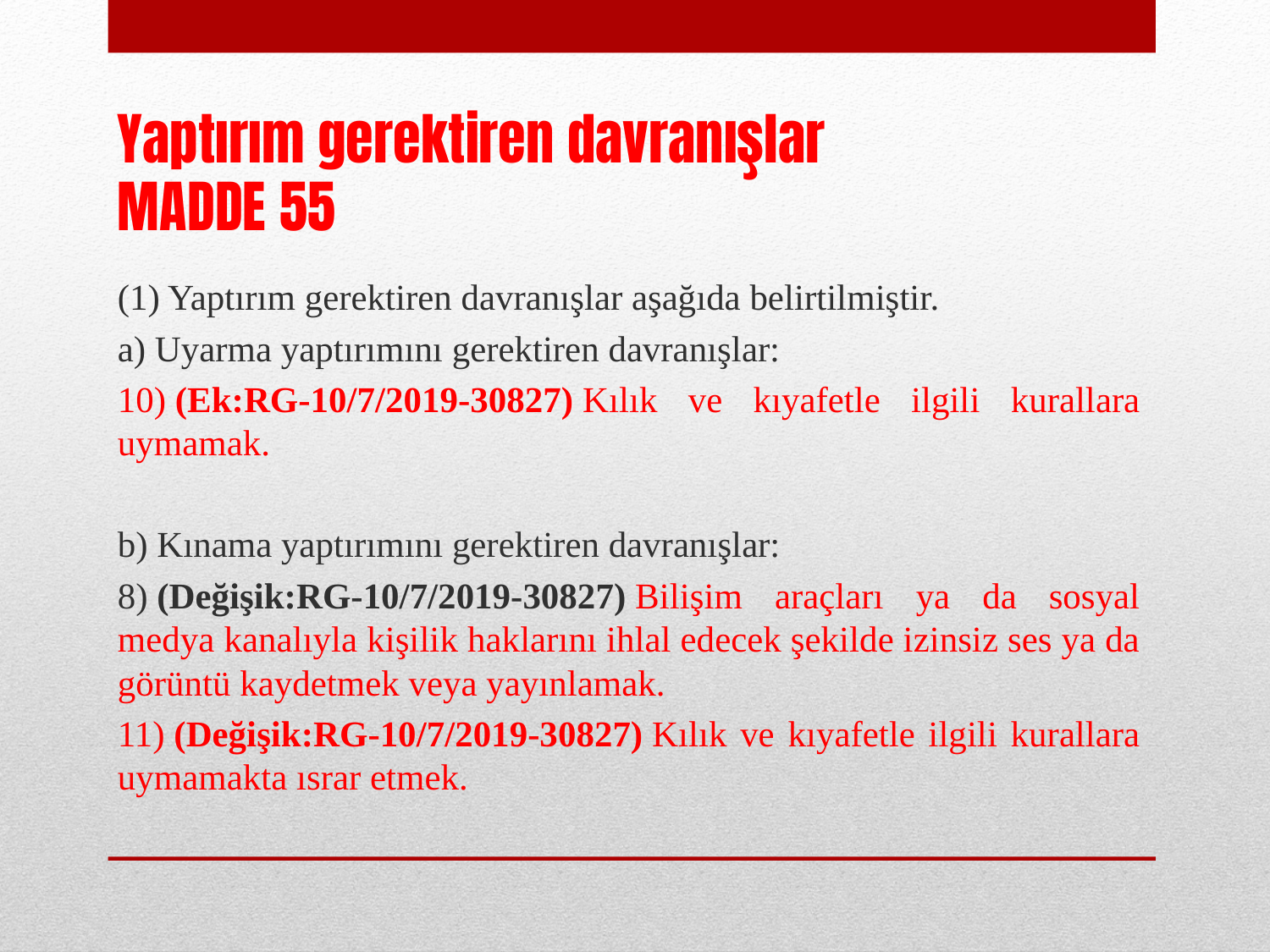

# Yaptırım gerektiren davranışlar MADDE 55
(1) Yaptırım gerektiren davranışlar aşağıda belirtilmiştir.
a) Uyarma yaptırımını gerektiren davranışlar:
10) (Ek:RG-10/7/2019-30827) Kılık ve kıyafetle ilgili kurallara uymamak.

b) Kınama yaptırımını gerektiren davranışlar:
8) (Değişik:RG-10/7/2019-30827) Bilişim araçları ya da sosyal medya kanalıyla kişilik haklarını ihlal edecek şekilde izinsiz ses ya da görüntü kaydetmek veya yayınlamak.
11) (Değişik:RG-10/7/2019-30827) Kılık ve kıyafetle ilgili kurallara uymamakta ısrar etmek.